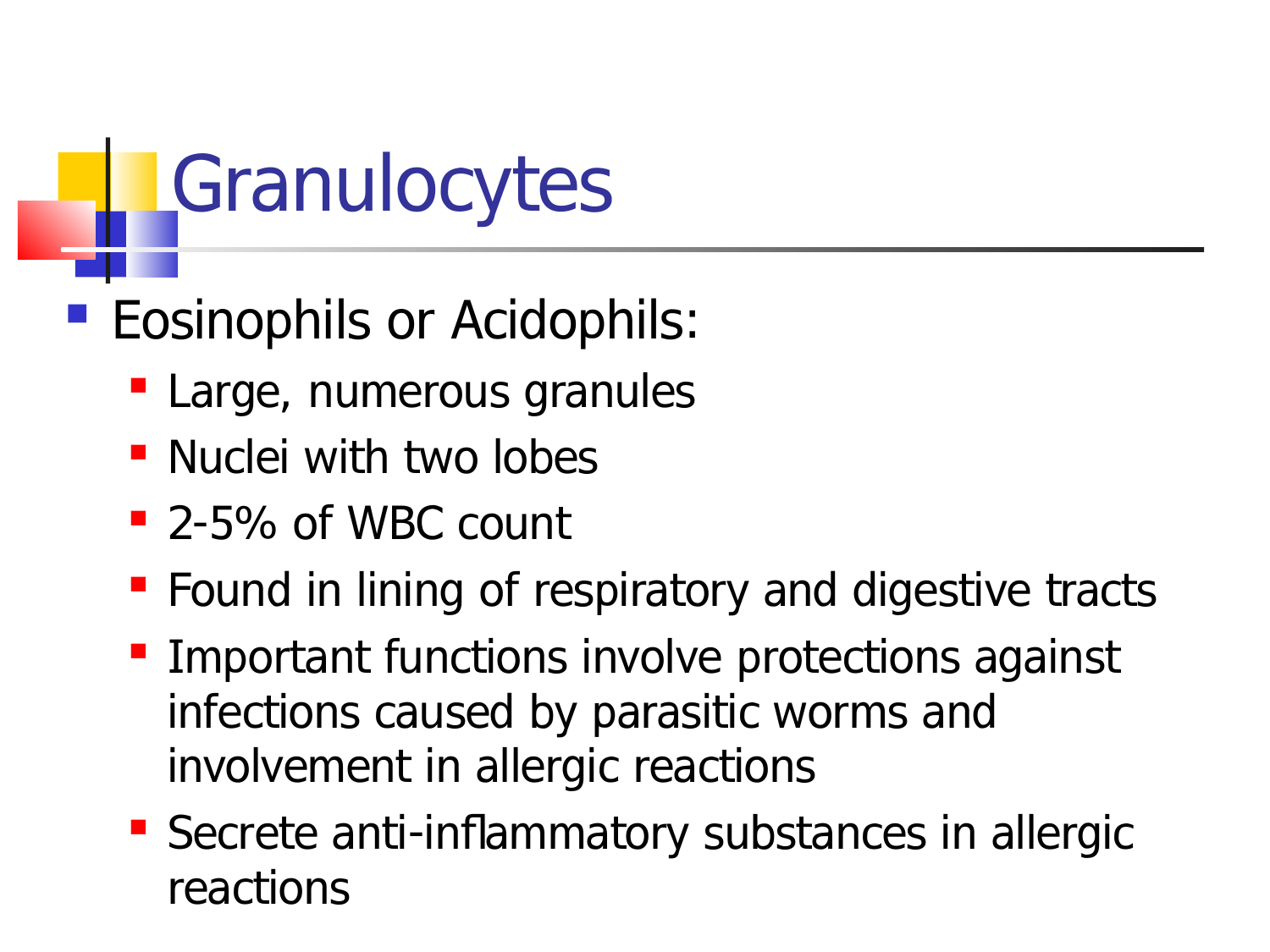

Granulocytes
Eosinophils or Acidophils:
Large, numerous granules
Nuclei with two lobes
2-5% of WBC count
Found in lining of respiratory and digestive tracts
Important functions involve protections against infections caused by parasitic worms and involvement in allergic reactions
Secrete anti-inflammatory substances in allergic reactions